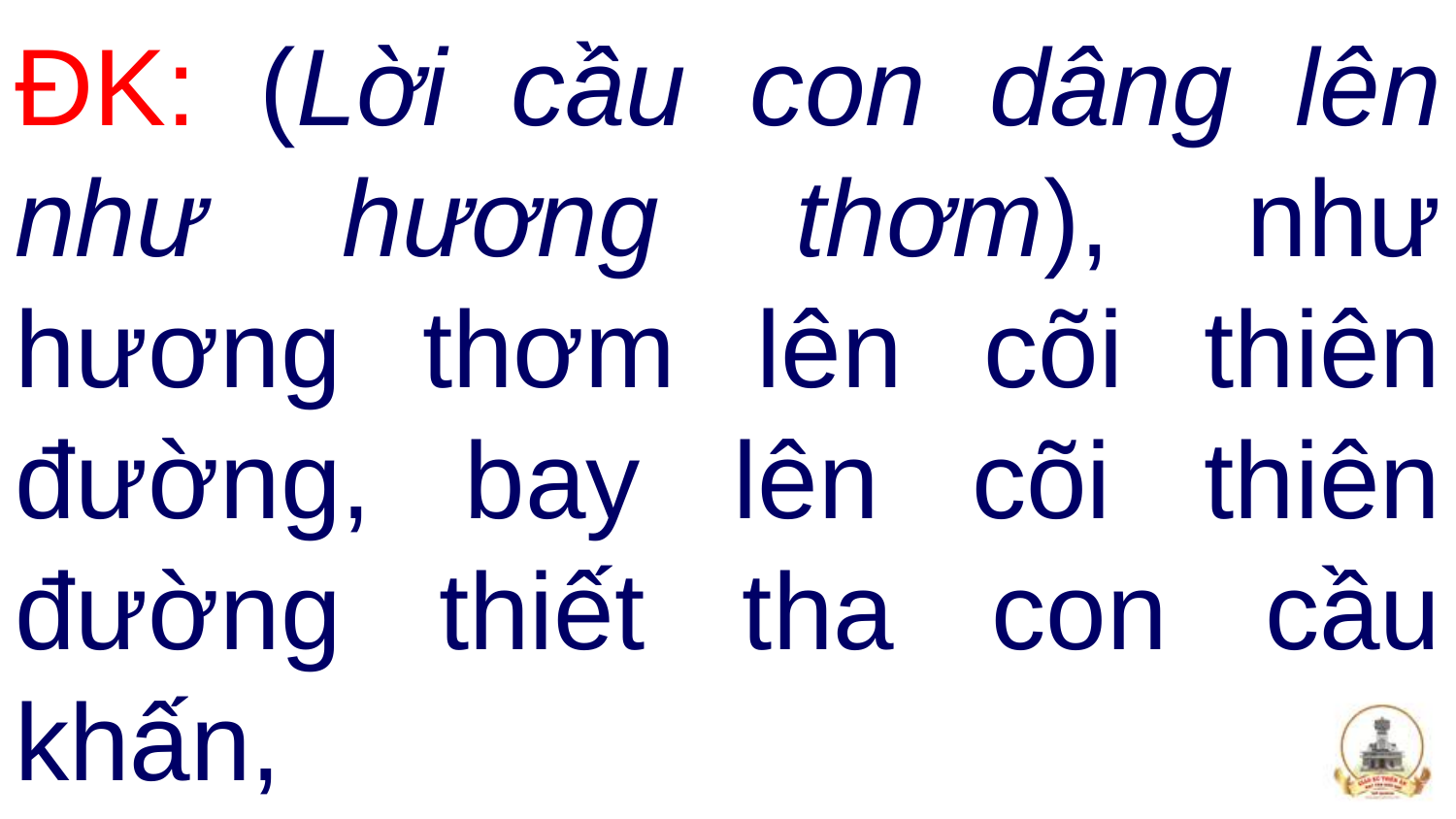

# ĐK: (Lời cầu con dâng lên như hương thơm), như hương thơm lên cõi thiên đường, bay lên cõi thiên đường thiết tha con cầu khấn,